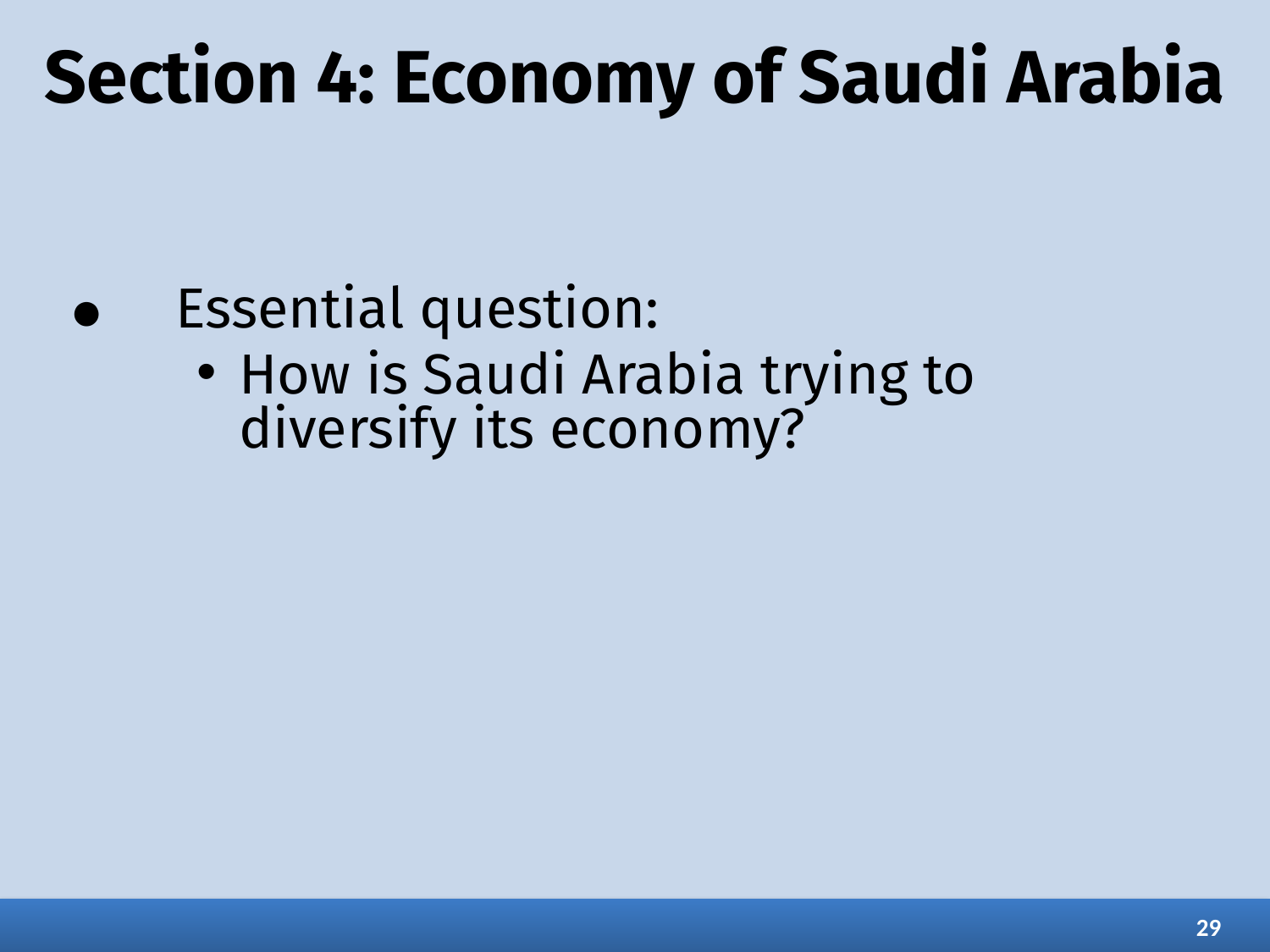

# Section 4: Economy of Saudi Arabia
Essential question:
How is Saudi Arabia trying to diversify its economy?
29